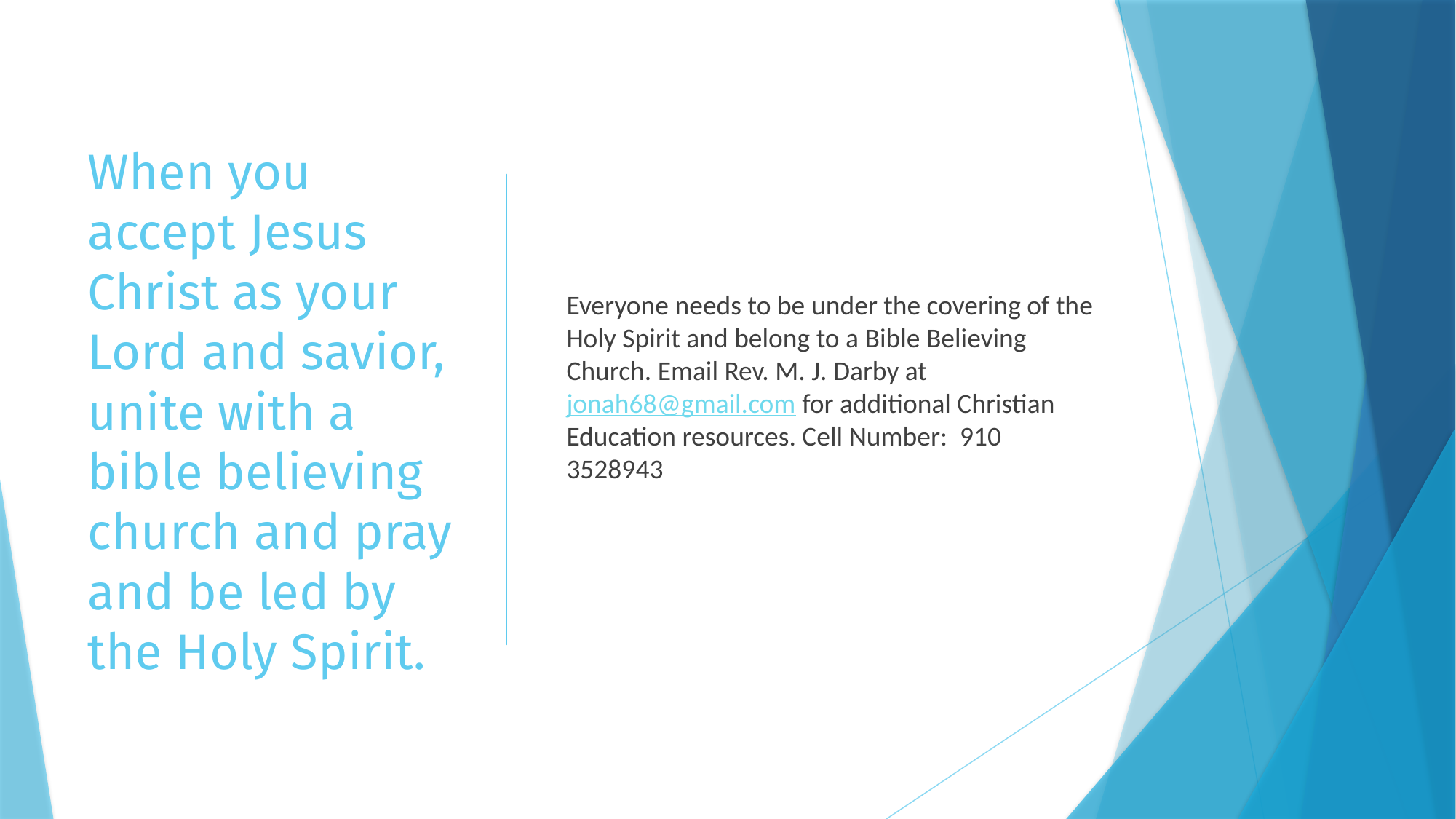

# When you accept Jesus Christ as your Lord and savior, unite with a bible believing church and pray and be led by the Holy Spirit.
Everyone needs to be under the covering of the Holy Spirit and belong to a Bible Believing Church. Email Rev. M. J. Darby at jonah68@gmail.com for additional Christian Education resources. Cell Number:  910 3528943